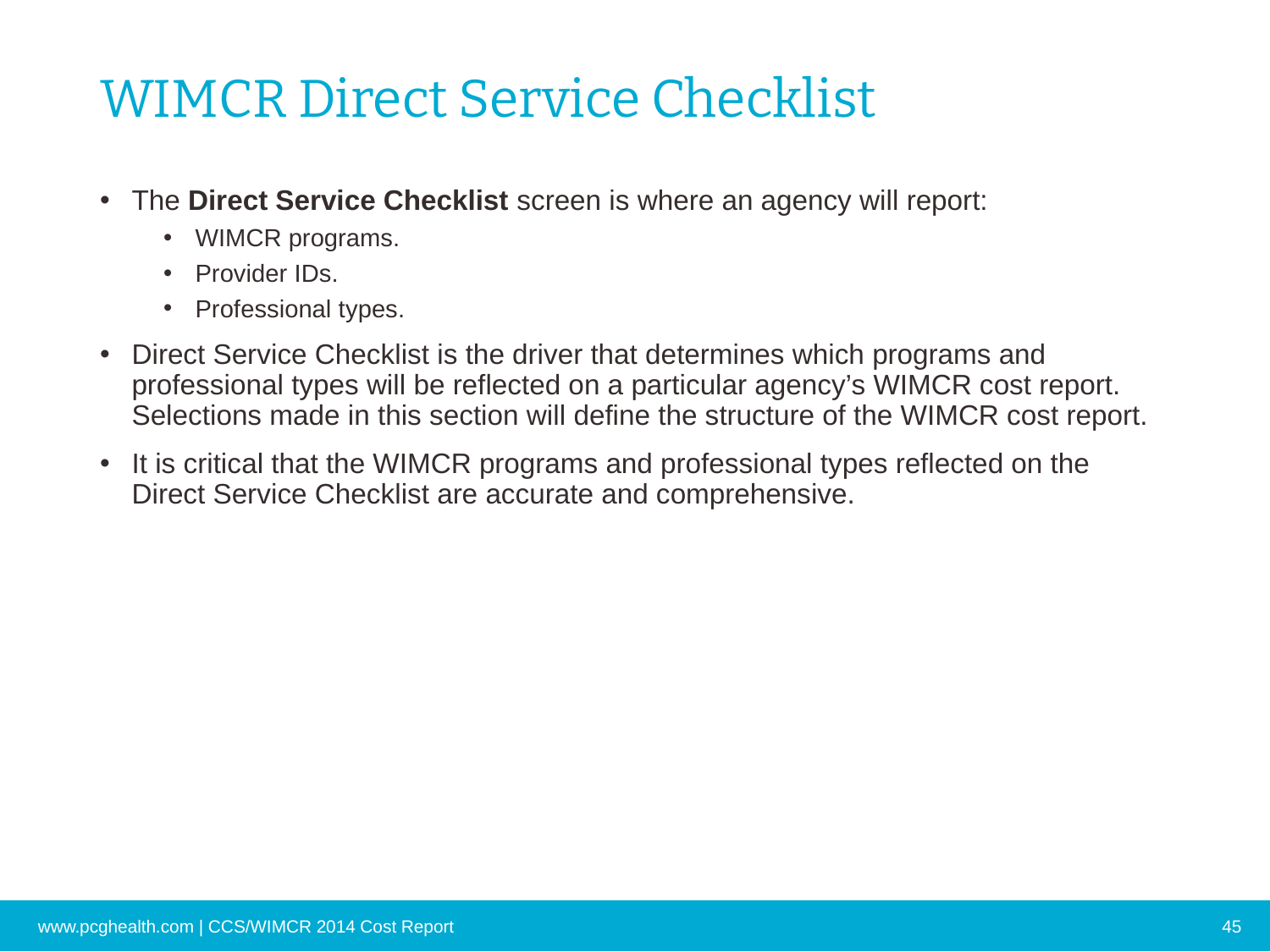

# WIMCR Direct Service Checklist
The Direct Service Checklist screen is where an agency will report:
WIMCR programs.
Provider IDs.
Professional types.
Direct Service Checklist is the driver that determines which programs and professional types will be reflected on a particular agency’s WIMCR cost report. Selections made in this section will define the structure of the WIMCR cost report.
It is critical that the WIMCR programs and professional types reflected on the Direct Service Checklist are accurate and comprehensive.

www.pcghealth.com | CCS/WIMCR 2014 Cost Report
45